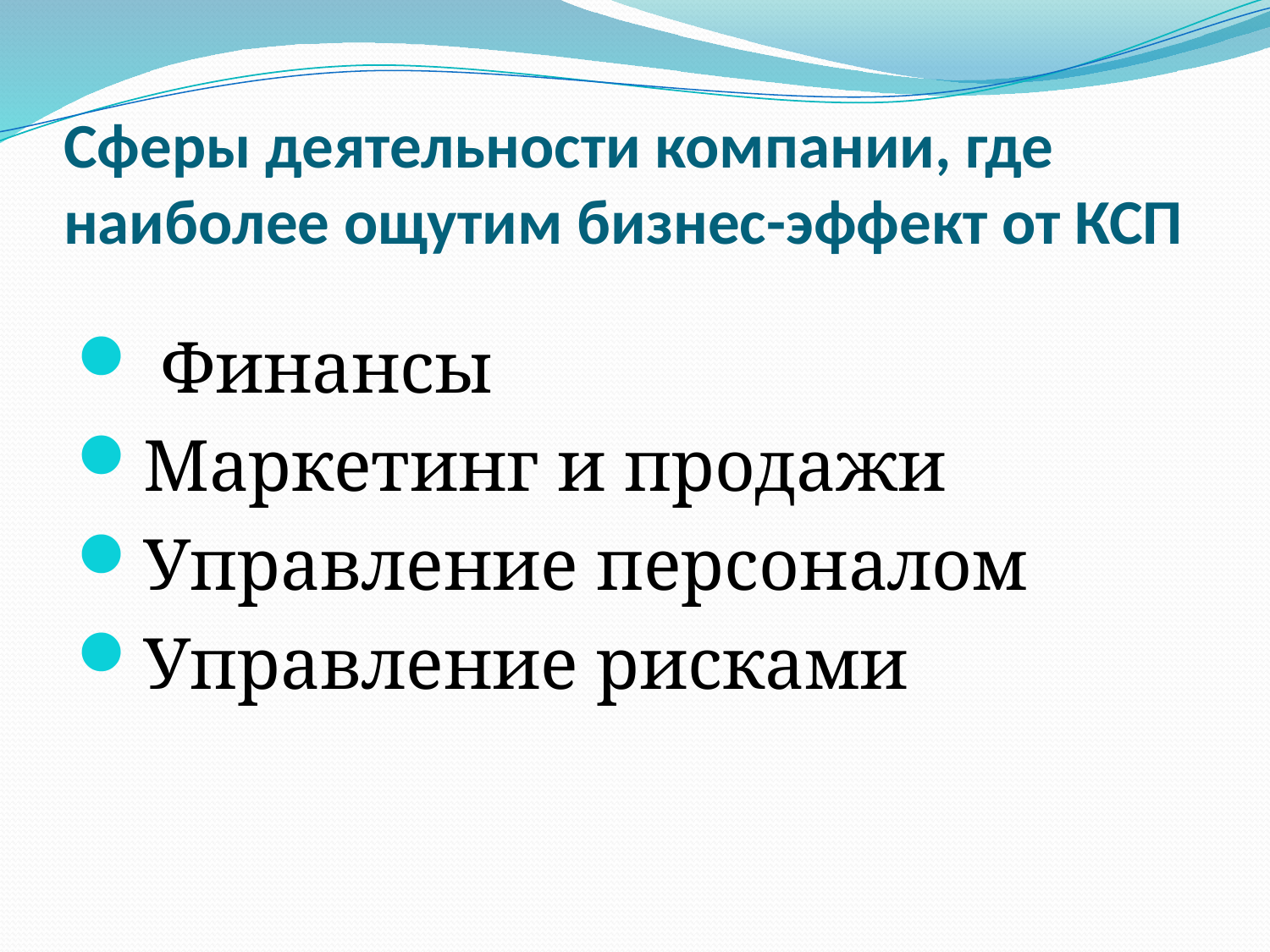

# Сферы деятельности компании, где наиболее ощутим бизнес-эффект от КСП
 Финансы
Маркетинг и продажи
Управление персоналом
Управление рисками